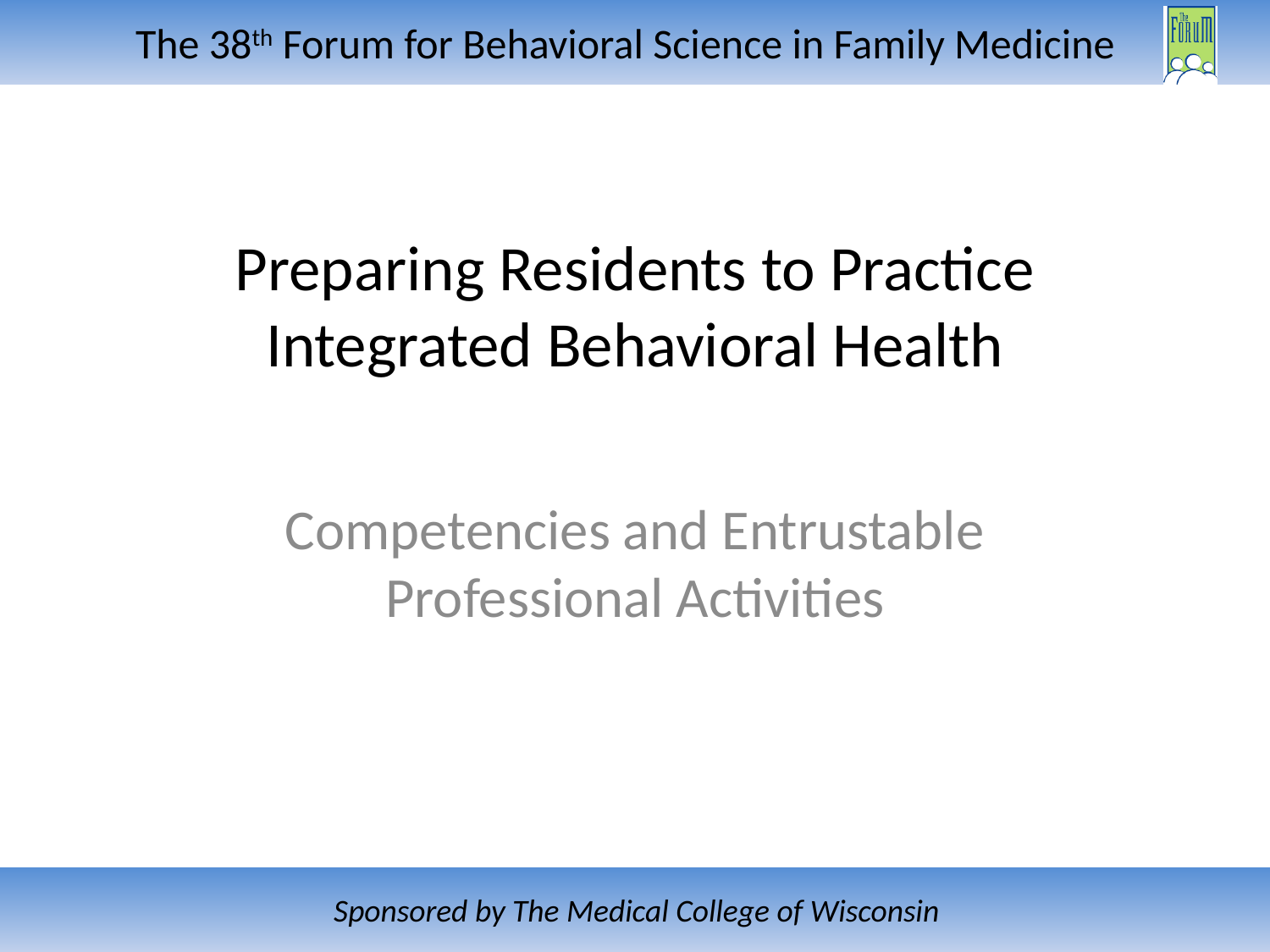

# Preparing Residents to Practice Integrated Behavioral Health
Competencies and Entrustable Professional Activities